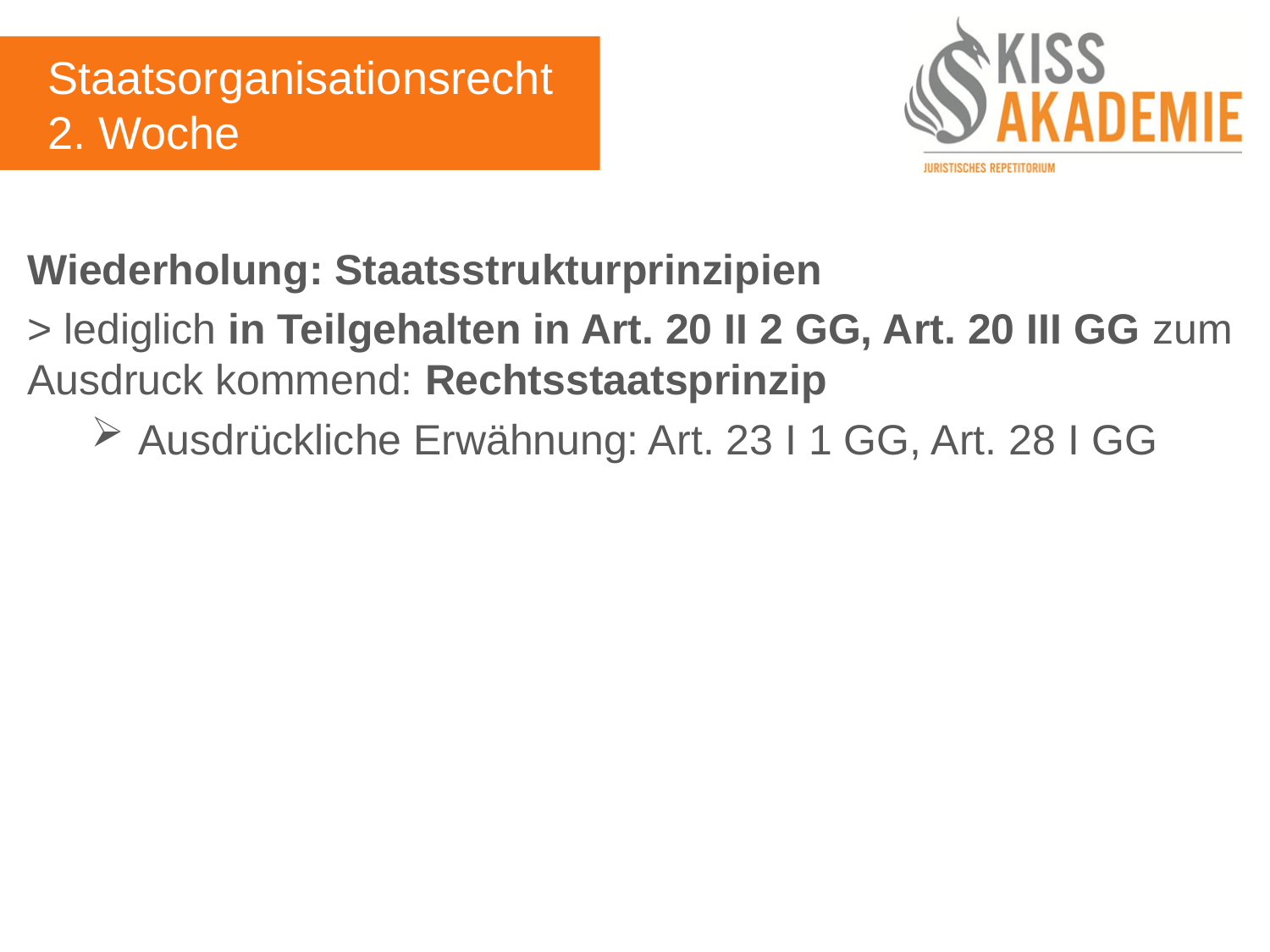

Staatsorganisationsrecht
2. Woche
Wiederholung: Staatsstrukturprinzipien
> lediglich in Teilgehalten in Art. 20 II 2 GG, Art. 20 III GG zum Ausdruck kommend: Rechtsstaatsprinzip
Ausdrückliche Erwähnung: Art. 23 I 1 GG, Art. 28 I GG